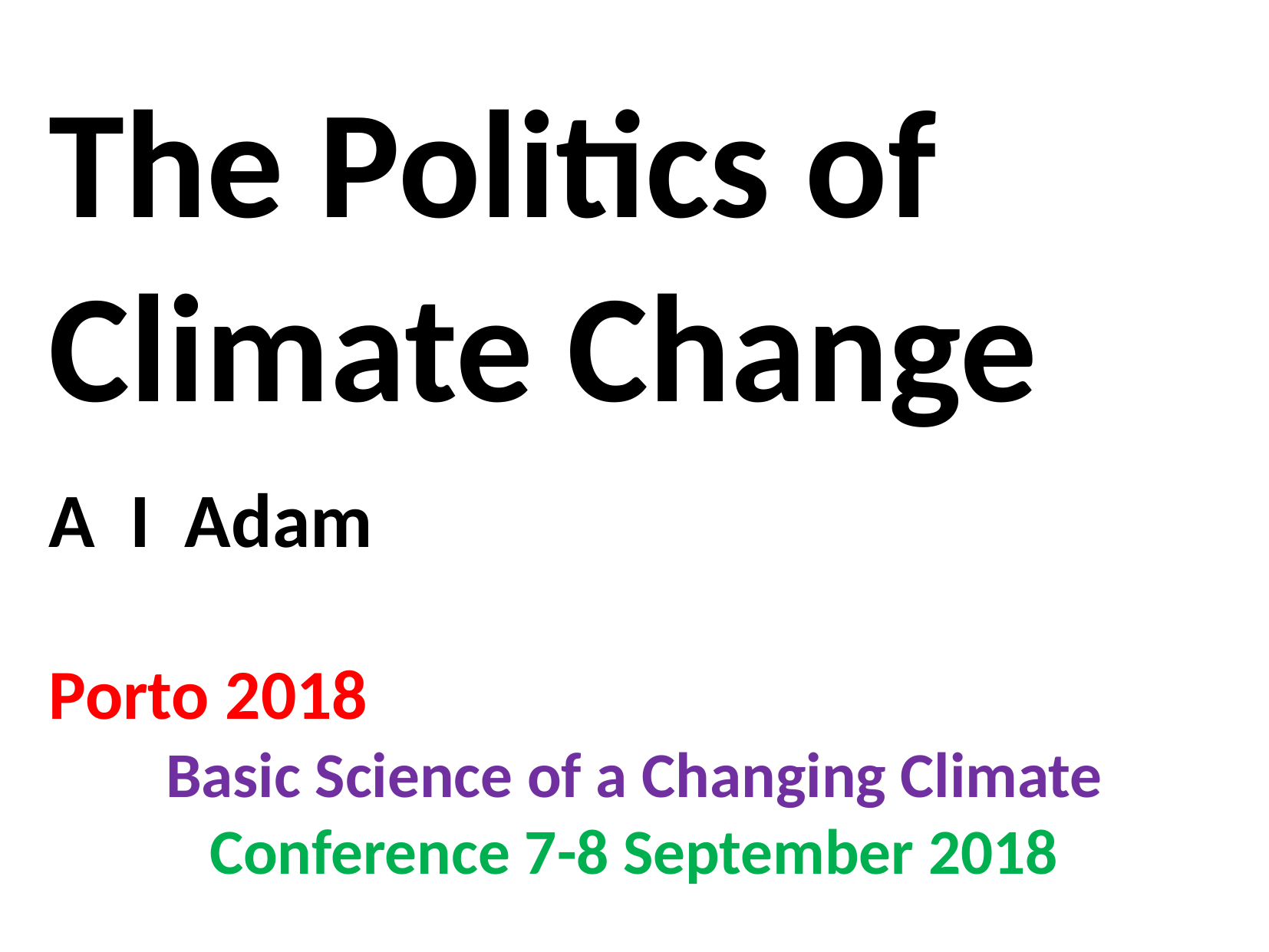

The Politics of Climate Change

A  I  Adam

Porto 2018
Basic Science of a Changing Climate Conference 7-8 September 2018